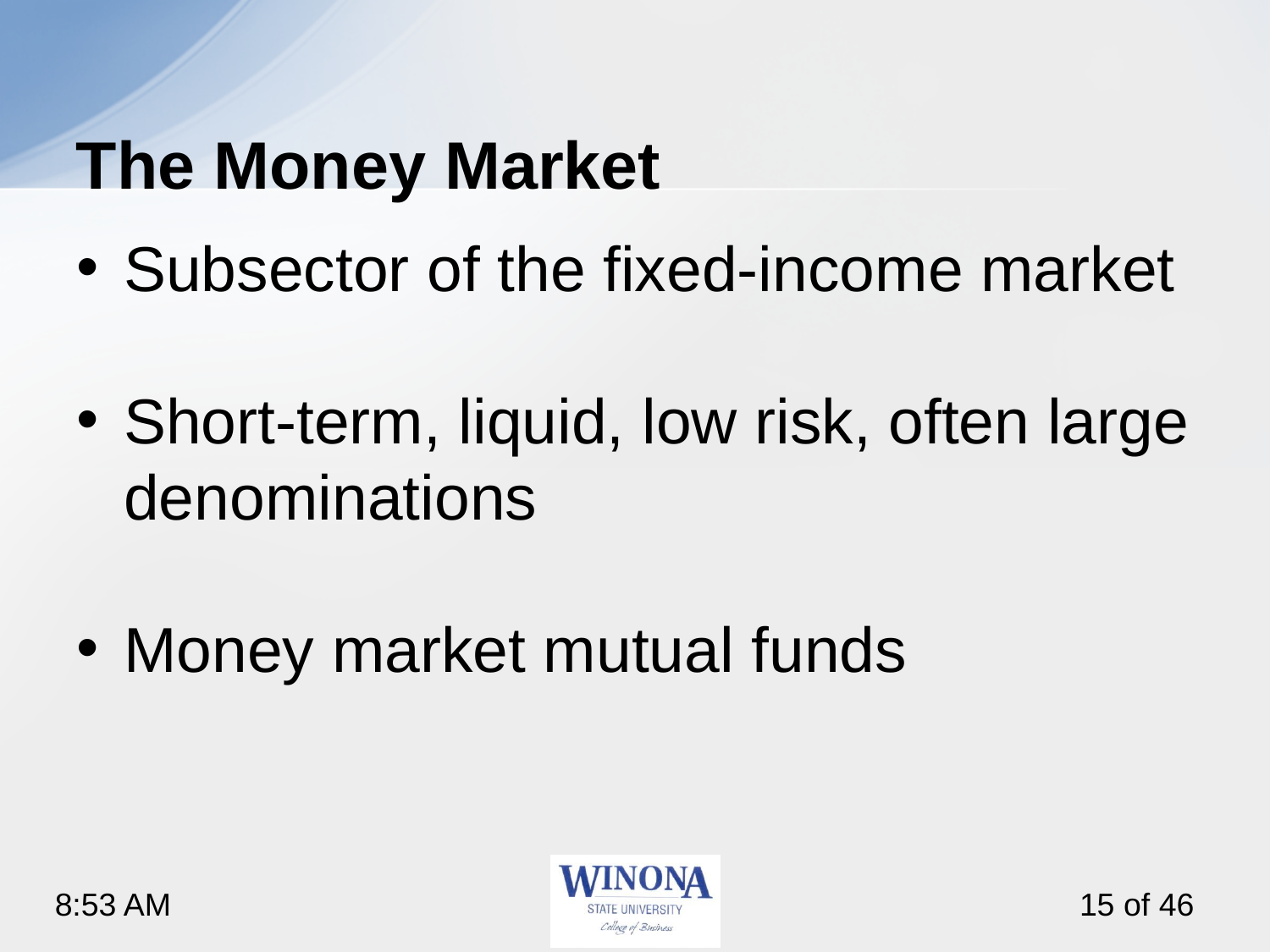

# The Money Market
Subsector of the fixed-income market

Short-term, liquid, low risk, often large denominations

Money market mutual funds